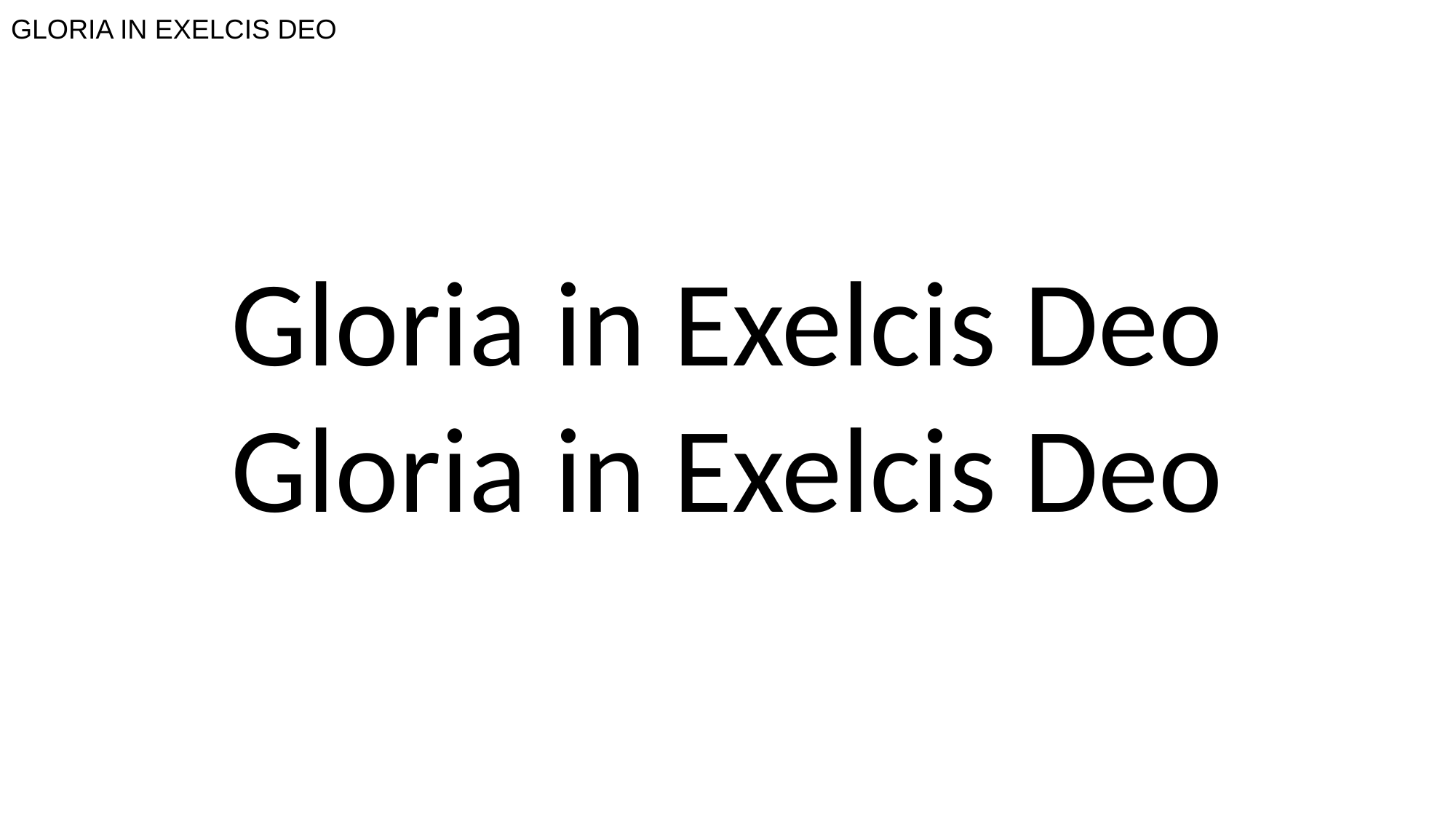

# GLORIA IN EXELCIS DEO
Gloria in Exelcis Deo
Gloria in Exelcis Deo